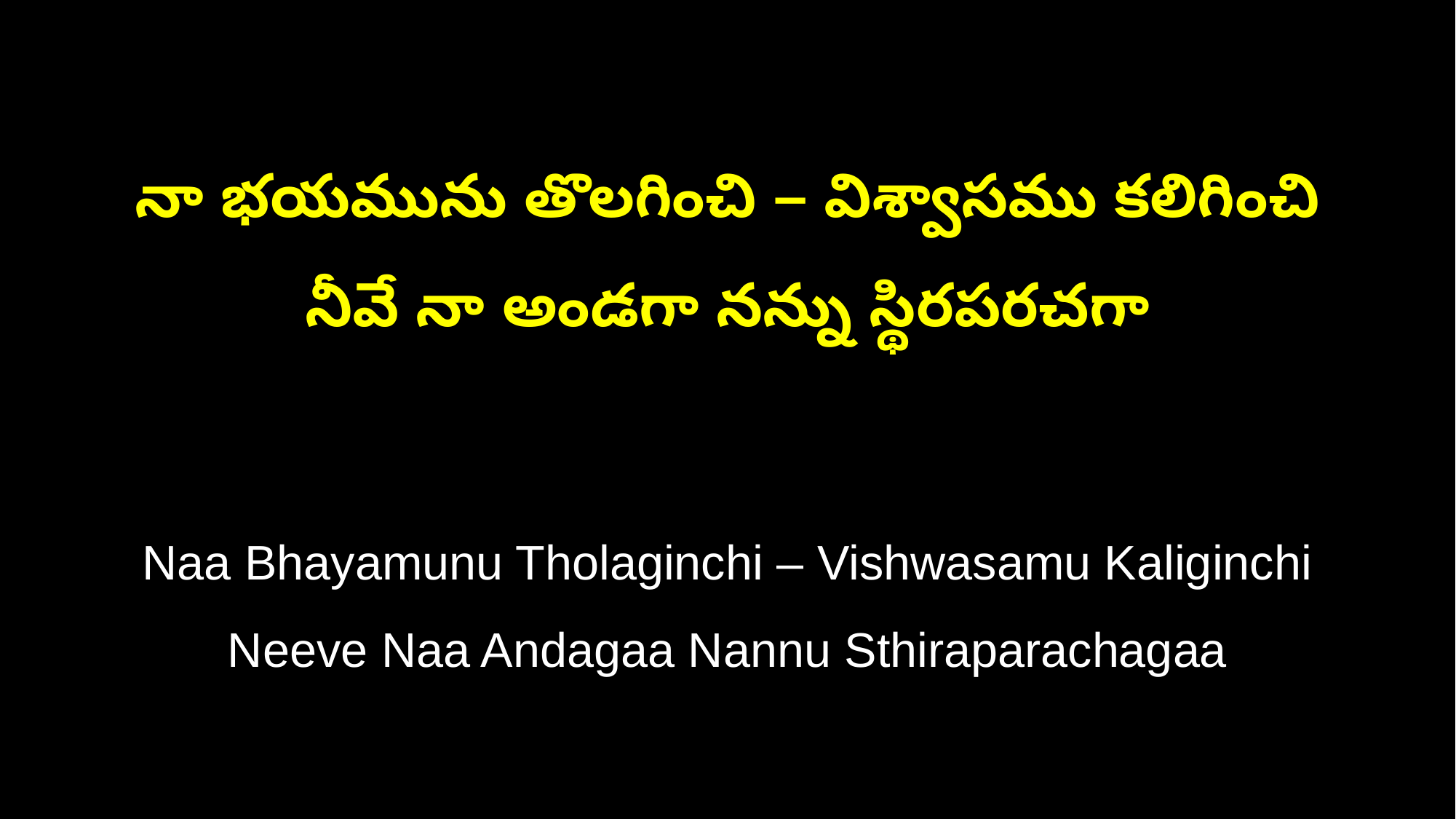

నా భయమును తొలగించి – విశ్వాసము కలిగించి
నీవే నా అండగా నన్ను స్థిరపరచగా
Naa Bhayamunu Tholaginchi – Vishwasamu Kaliginchi
Neeve Naa Andagaa Nannu Sthiraparachagaa